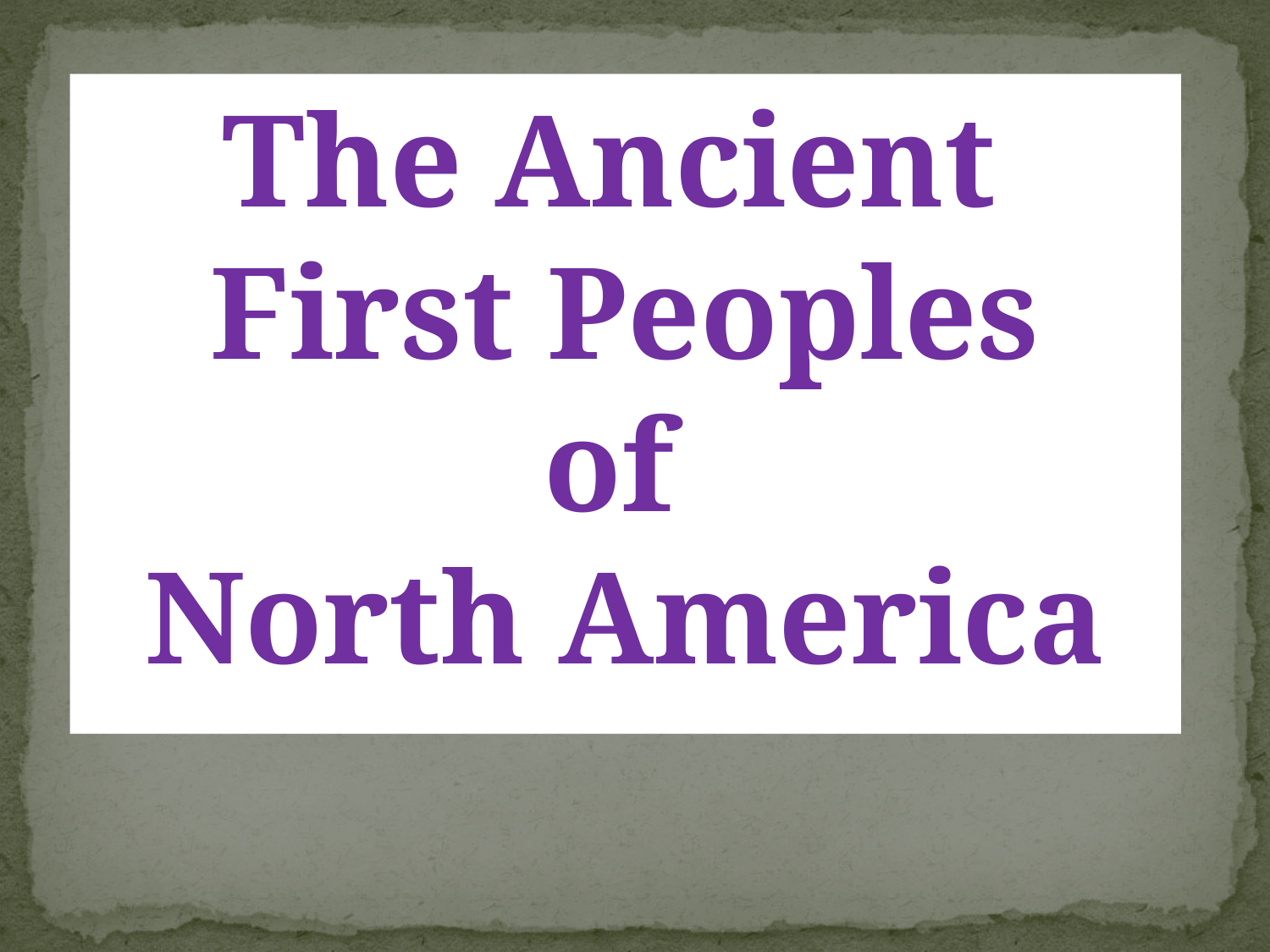

The Ancient
First Peoples
of
North America